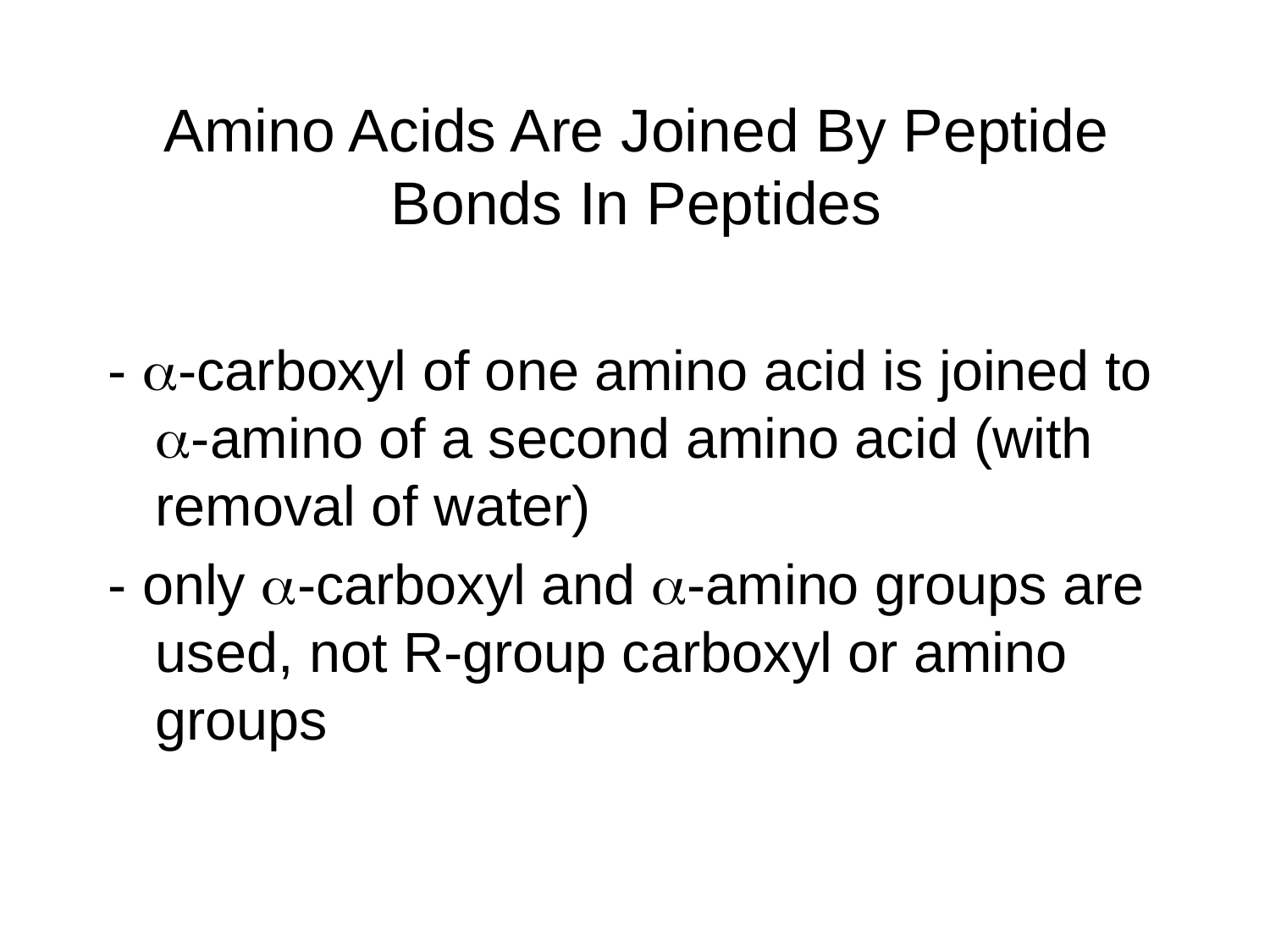

# Amino Acids Are Joined By Peptide Bonds In Peptides
- α-carboxyl of one amino acid is joined to α-amino of a second amino acid (with removal of water)
- only α-carboxyl and α-amino groups are used, not R-group carboxyl or amino groups